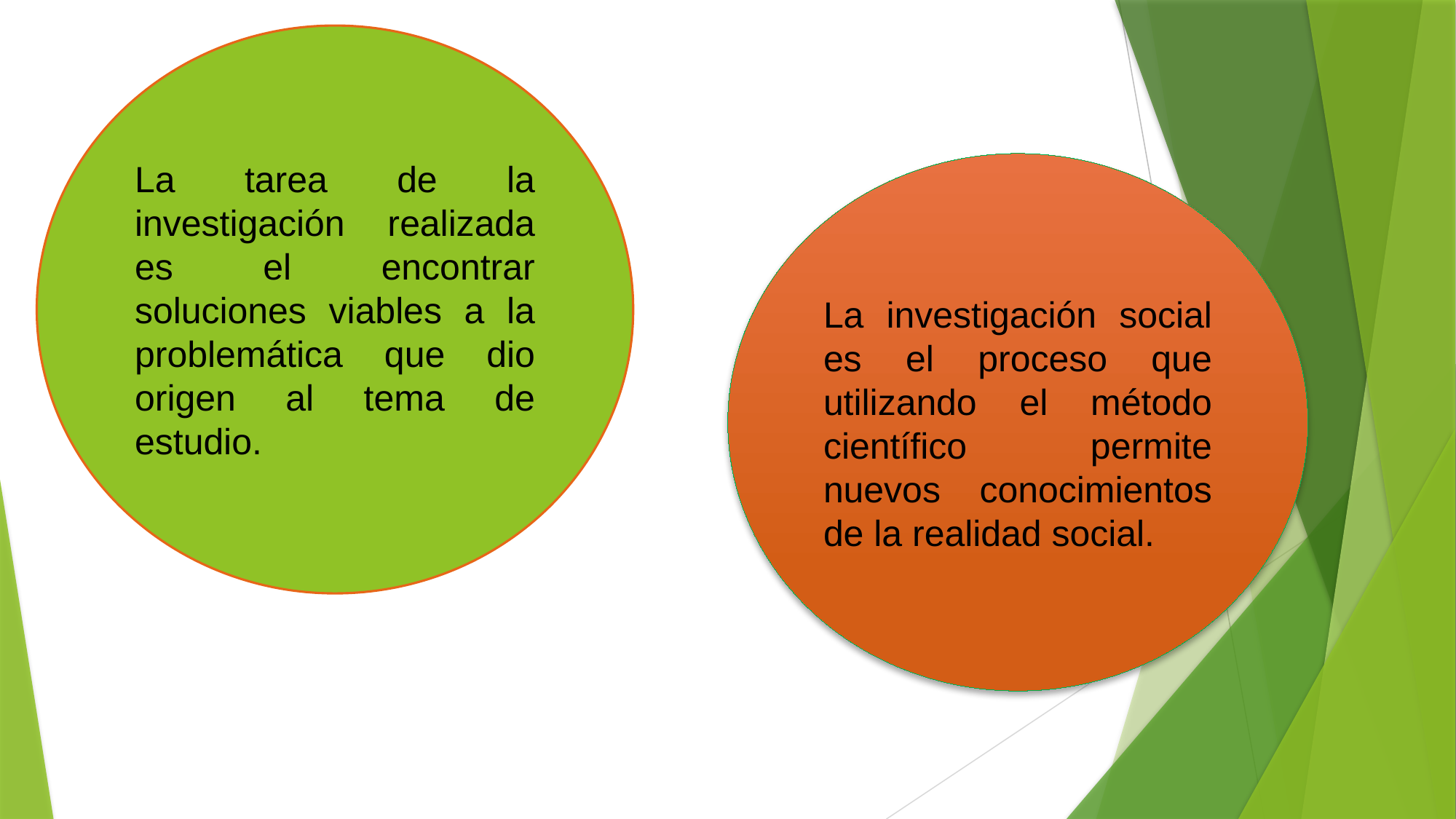

La tarea de la investigación realizada es el encontrar soluciones viables a la problemática que dio origen al tema de estudio.

La investigación social es el proceso que utilizando el método científico permite nuevos conocimientos de la realidad social.